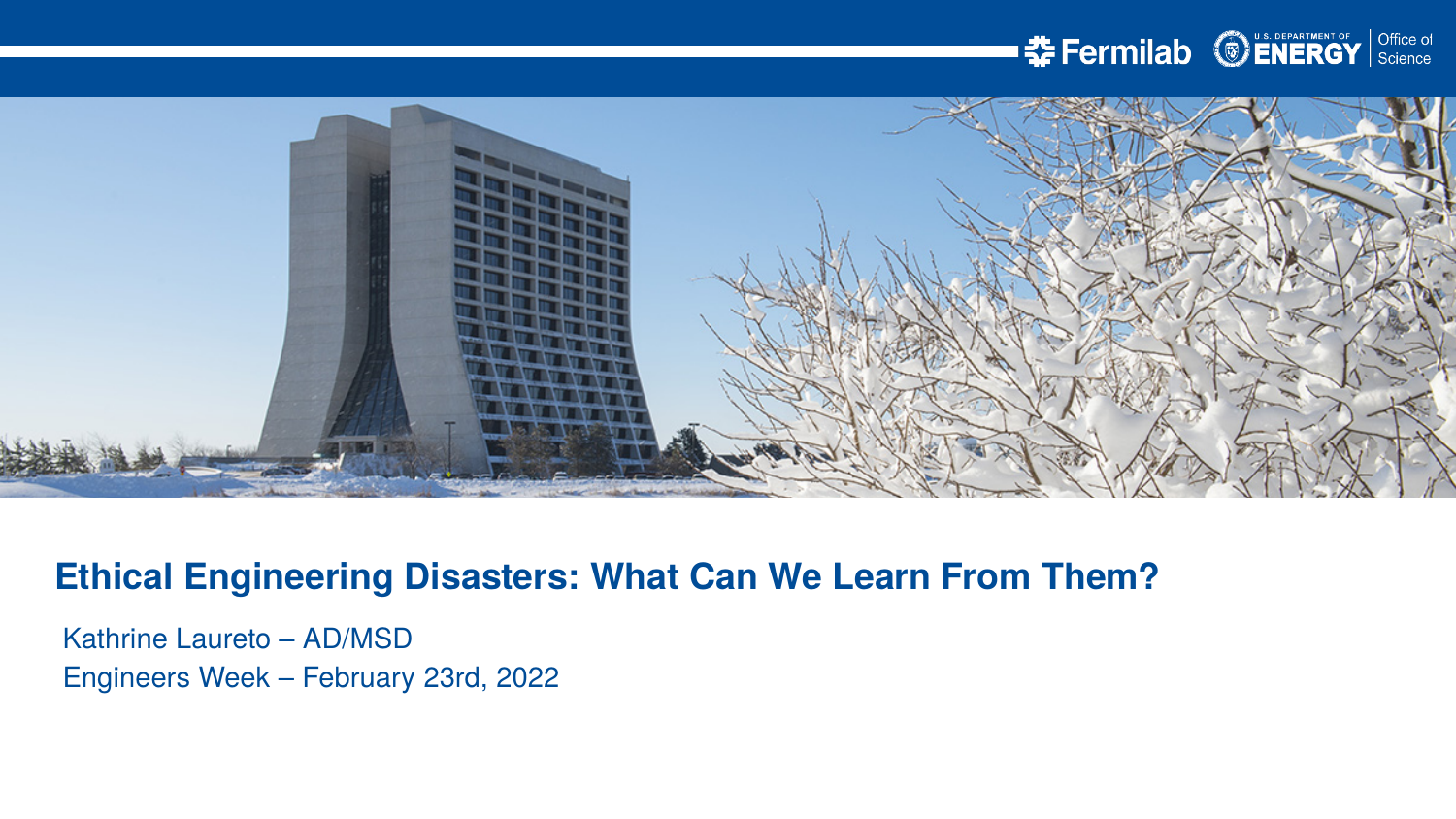

Ethical Engineering Disasters: What Can We Learn From Them?
Kathrine Laureto – AD/MSD
Engineers Week – February 23rd, 2022